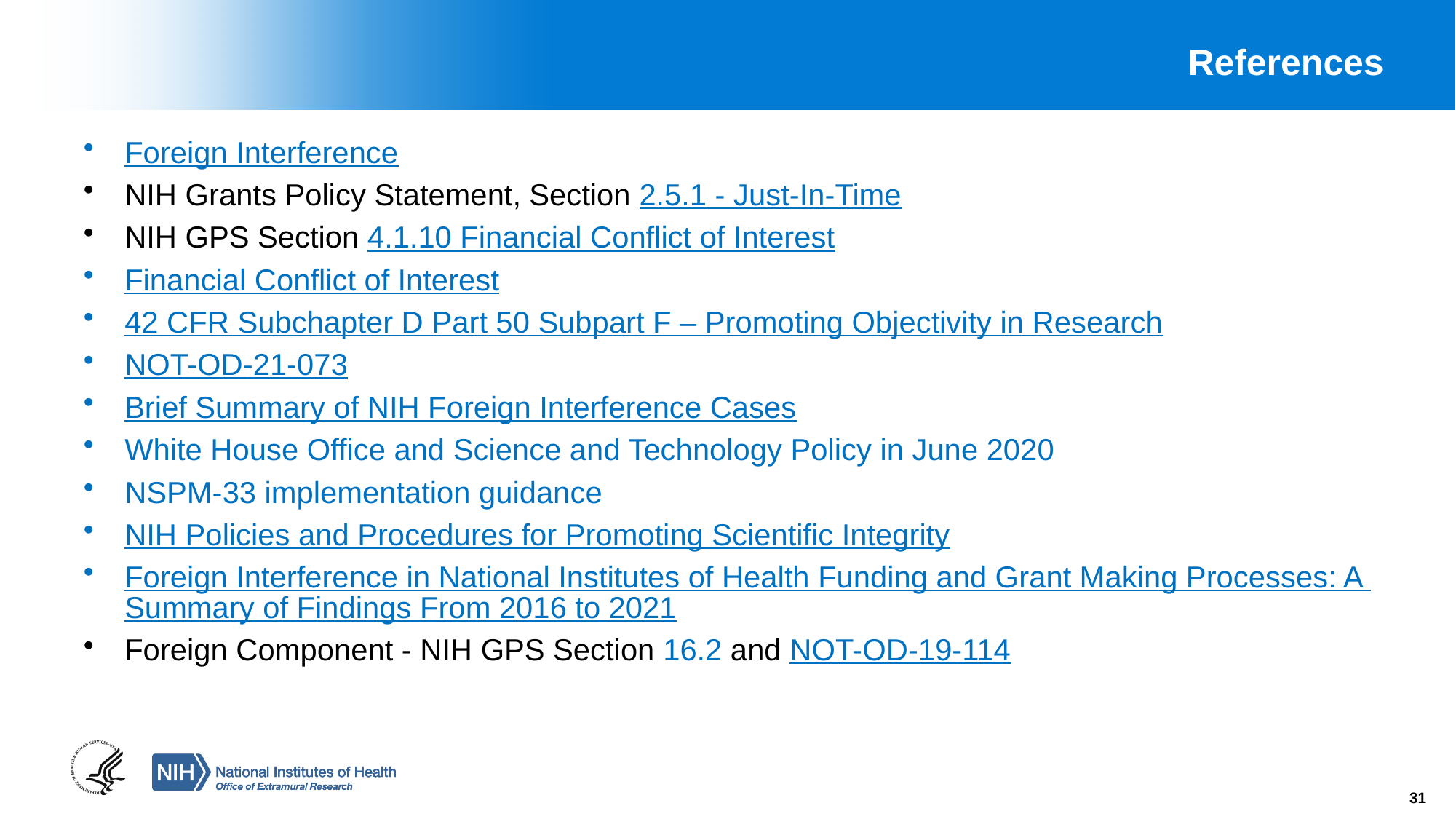

# References
Foreign Interference
NIH Grants Policy Statement, Section 2.5.1 - Just-In-Time
NIH GPS Section 4.1.10 Financial Conflict of Interest
Financial Conflict of Interest
42 CFR Subchapter D Part 50 Subpart F – Promoting Objectivity in Research
NOT-OD-21-073
Brief Summary of NIH Foreign Interference Cases
White House Office and Science and Technology Policy in June 2020
NSPM-33 implementation guidance
NIH Policies and Procedures for Promoting Scientific Integrity
Foreign Interference in National Institutes of Health Funding and Grant Making Processes: A Summary of Findings From 2016 to 2021
Foreign Component - NIH GPS Section 16.2 and NOT-OD-19-114

31